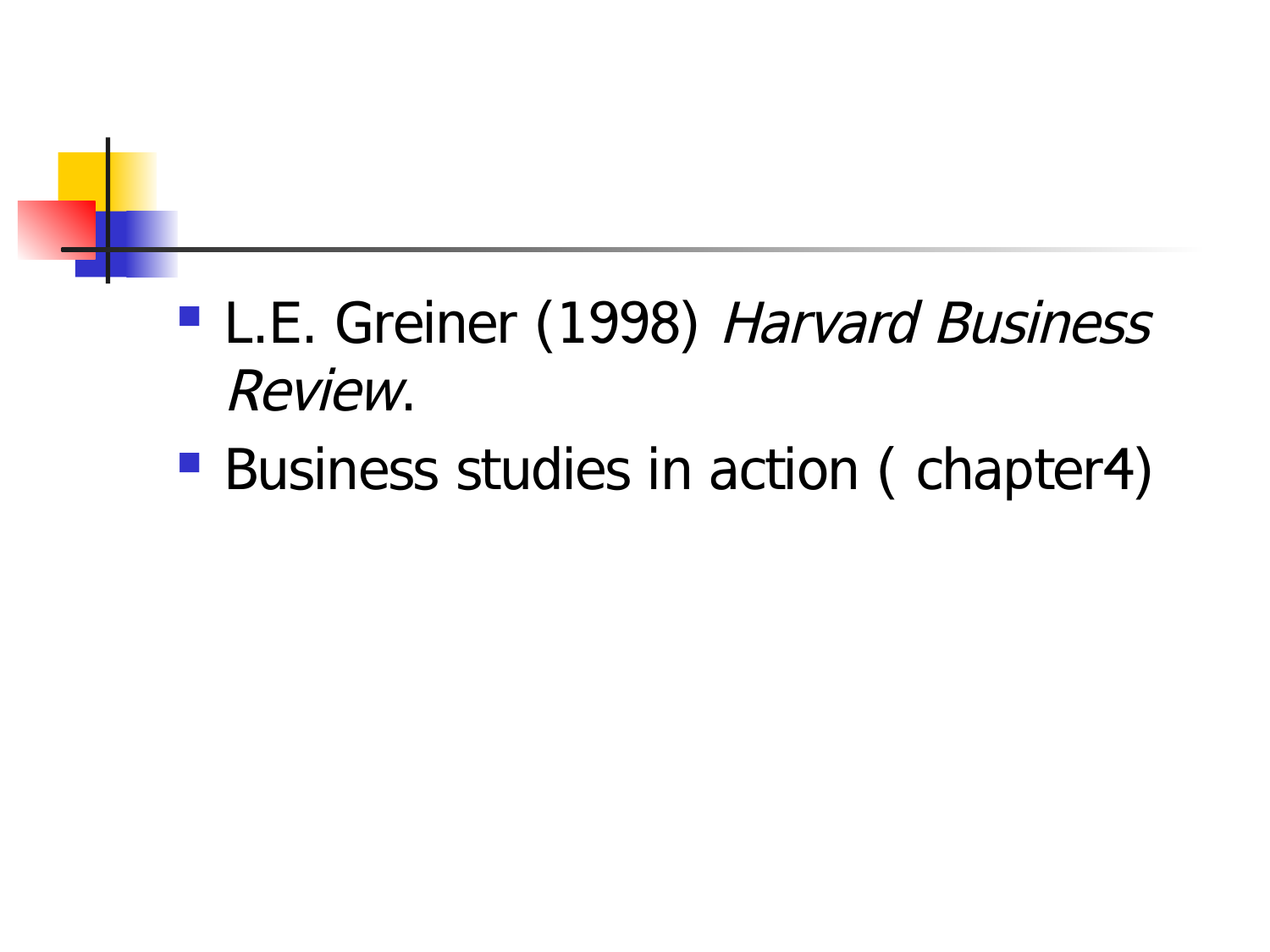

#
L.E. Greiner (1998) Harvard Business Review.
Business studies in action ( chapter4)